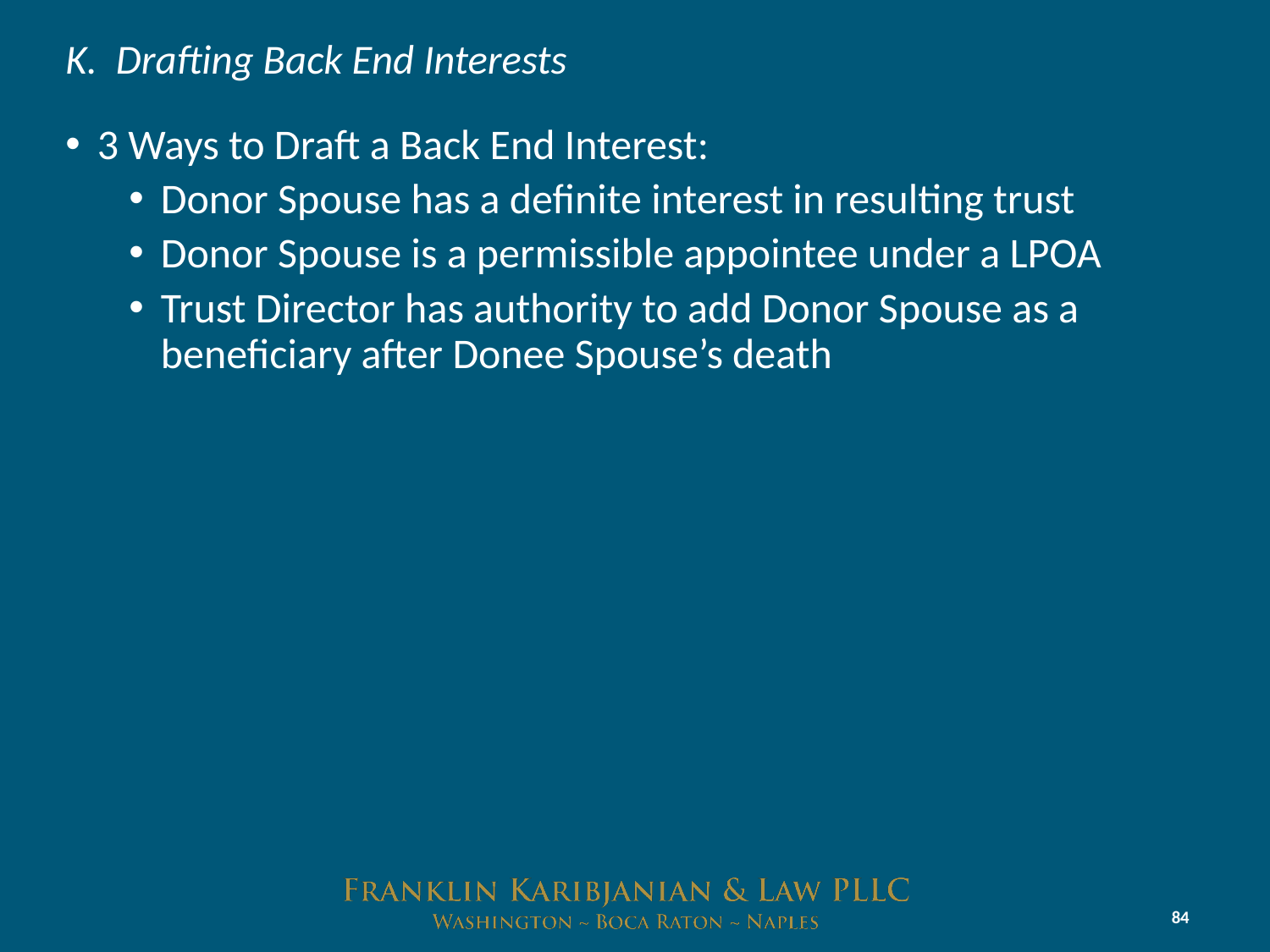

# K.  Drafting Back End Interests
3 Ways to Draft a Back End Interest:
Donor Spouse has a definite interest in resulting trust
Donor Spouse is a permissible appointee under a LPOA
Trust Director has authority to add Donor Spouse as a beneficiary after Donee Spouse’s death